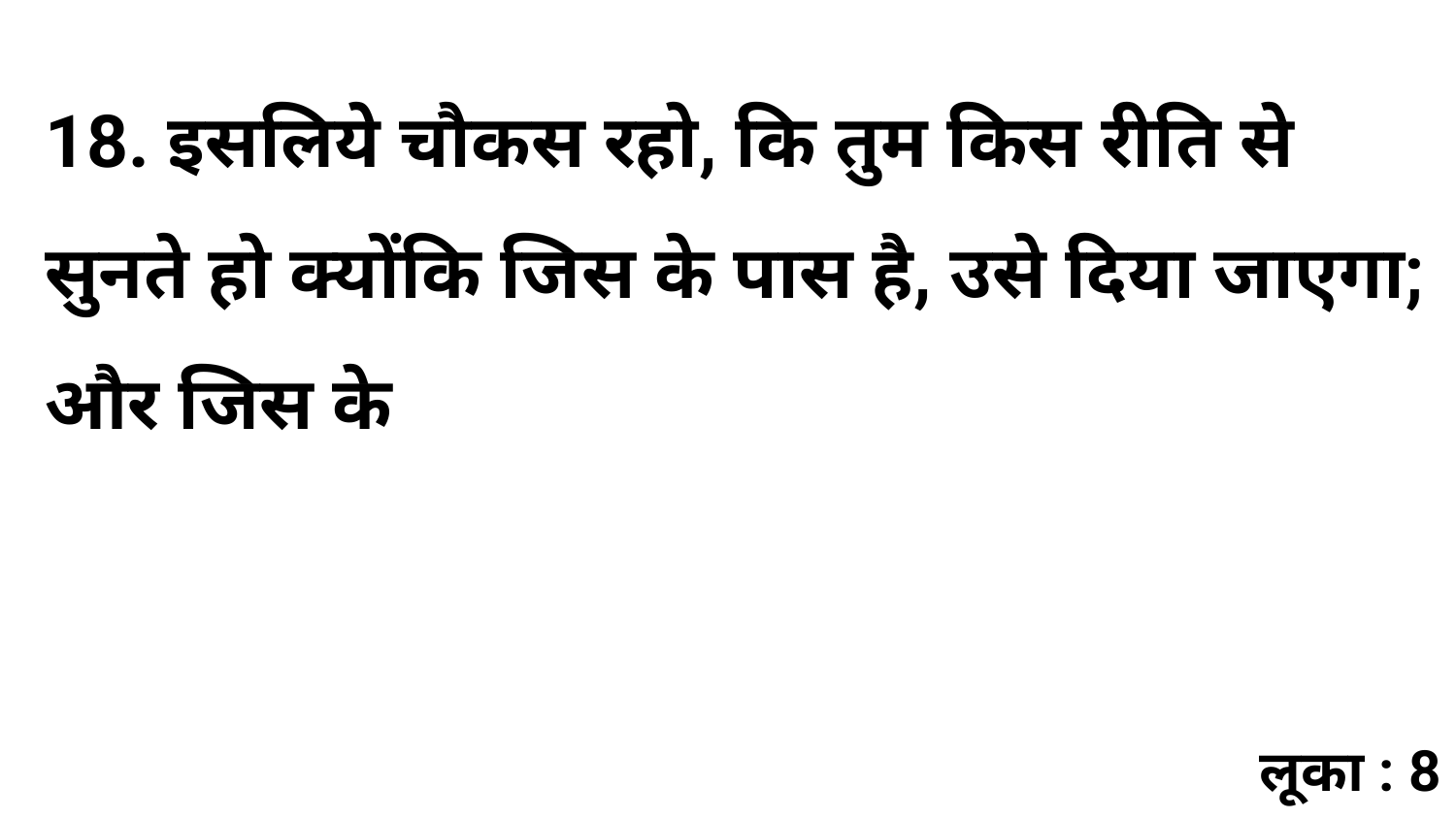

18. इसलिये चौकस रहो, कि तुम किस रीति से सुनते हो क्योंकि जिस के पास है, उसे दिया जाएगा; और जिस के
लूका : 8